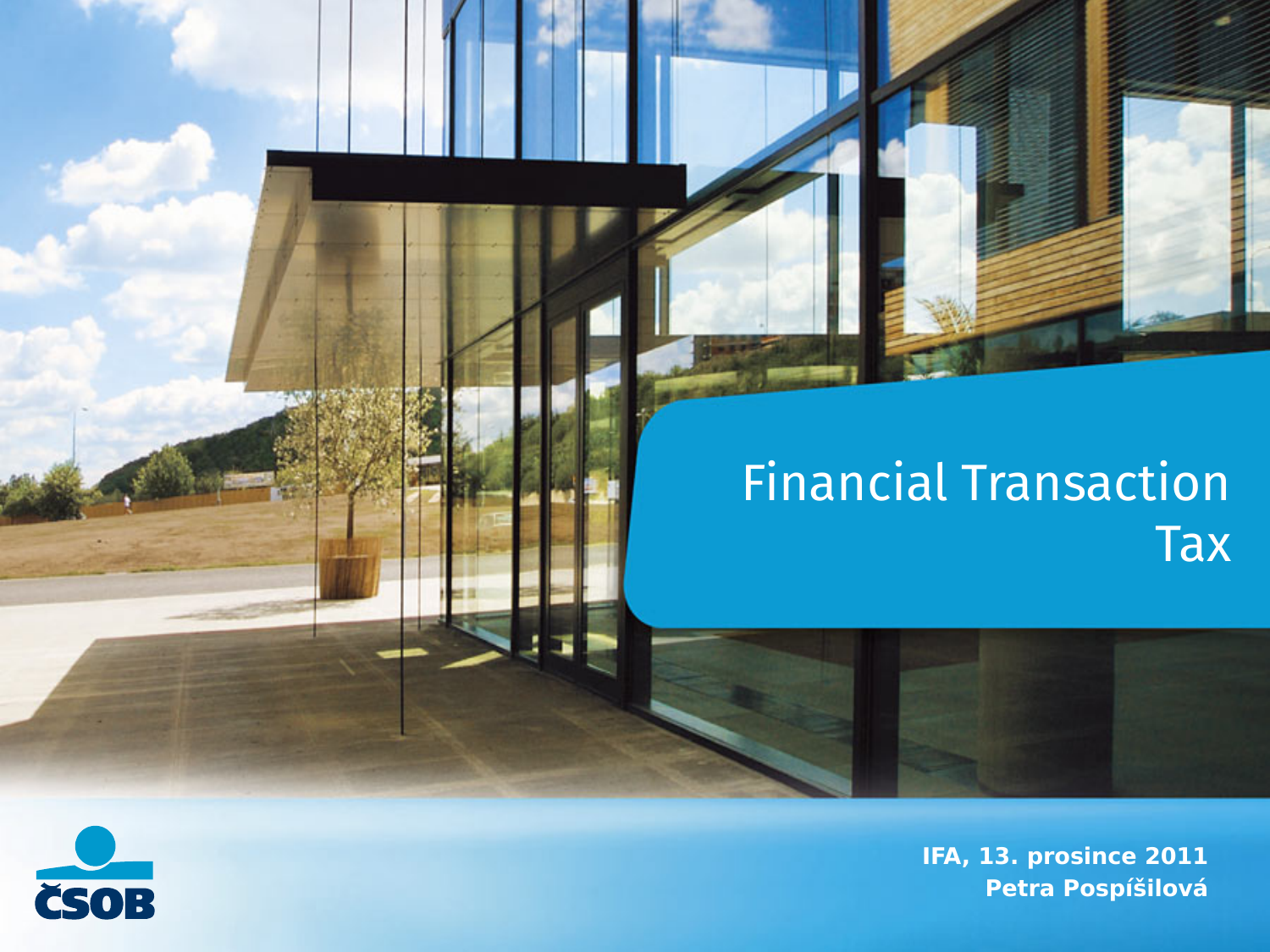

# Financial Transaction Tax
IFA, 13. prosince 2011
Petra Pospíšilová